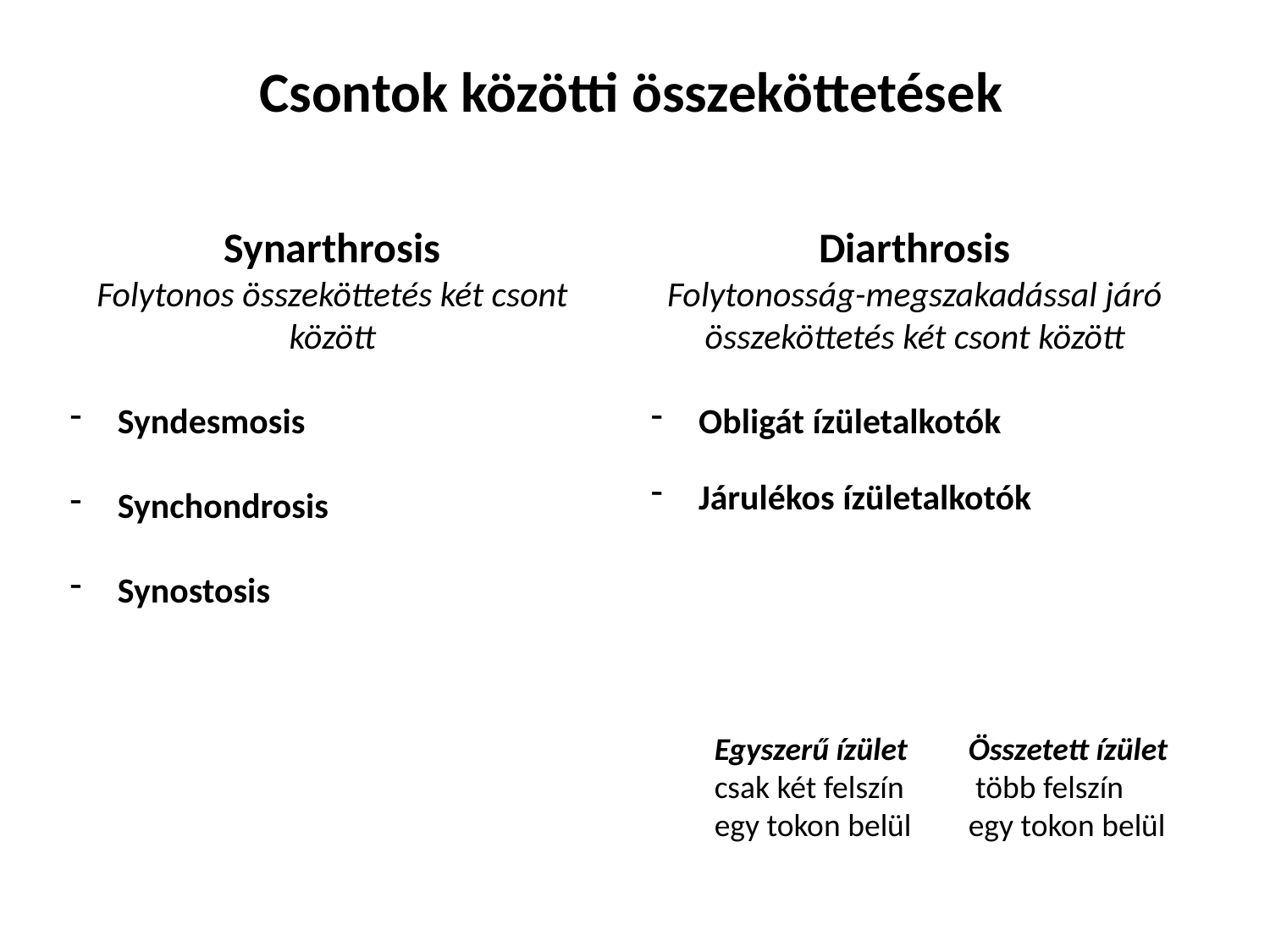

Csontok közötti összeköttetések
Synarthrosis
Folytonos összeköttetés két csont között

Syndesmosis

Synchondrosis

Synostosis
Diarthrosis
Folytonosság-megszakadással járó összeköttetés két csont között

Obligát ízületalkotók

Járulékos ízületalkotók

	Egyszerű ízület 	Összetett ízület
	csak két felszín 	 több felszín
	egy tokon belül 	egy tokon belül